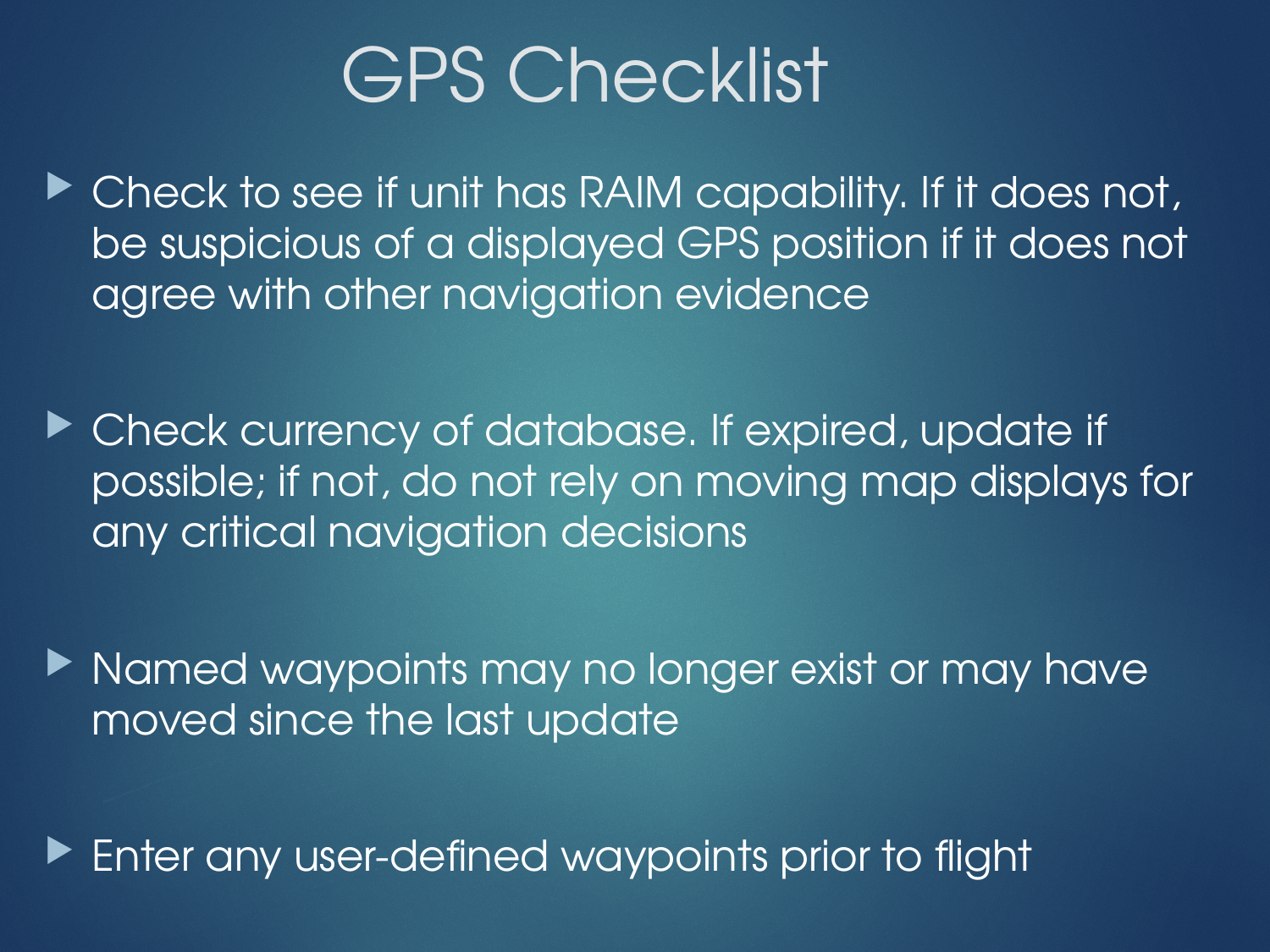

# GPS Checklist
Check to see if unit has RAIM capability. If it does not, be suspicious of a displayed GPS position if it does not agree with other navigation evidence

Check currency of database. If expired, update if possible; if not, do not rely on moving map displays for any critical navigation decisions

Named waypoints may no longer exist or may have moved since the last update

Enter any user-defined waypoints prior to flight